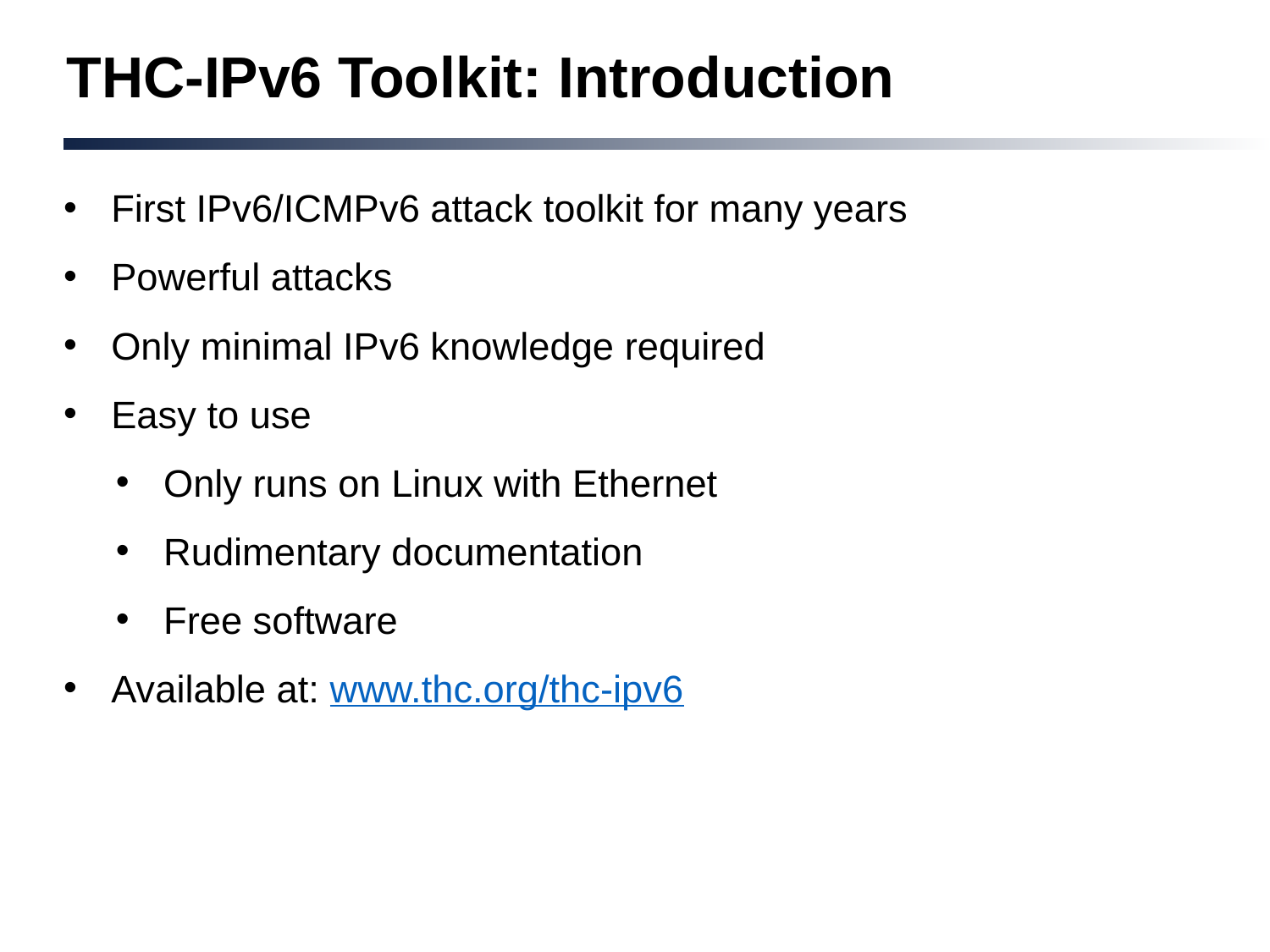

# THC-IPv6 Toolkit: Introduction
First IPv6/ICMPv6 attack toolkit for many years
Powerful attacks
Only minimal IPv6 knowledge required
Easy to use
Only runs on Linux with Ethernet
Rudimentary documentation
Free software
Available at: www.thc.org/thc-ipv6